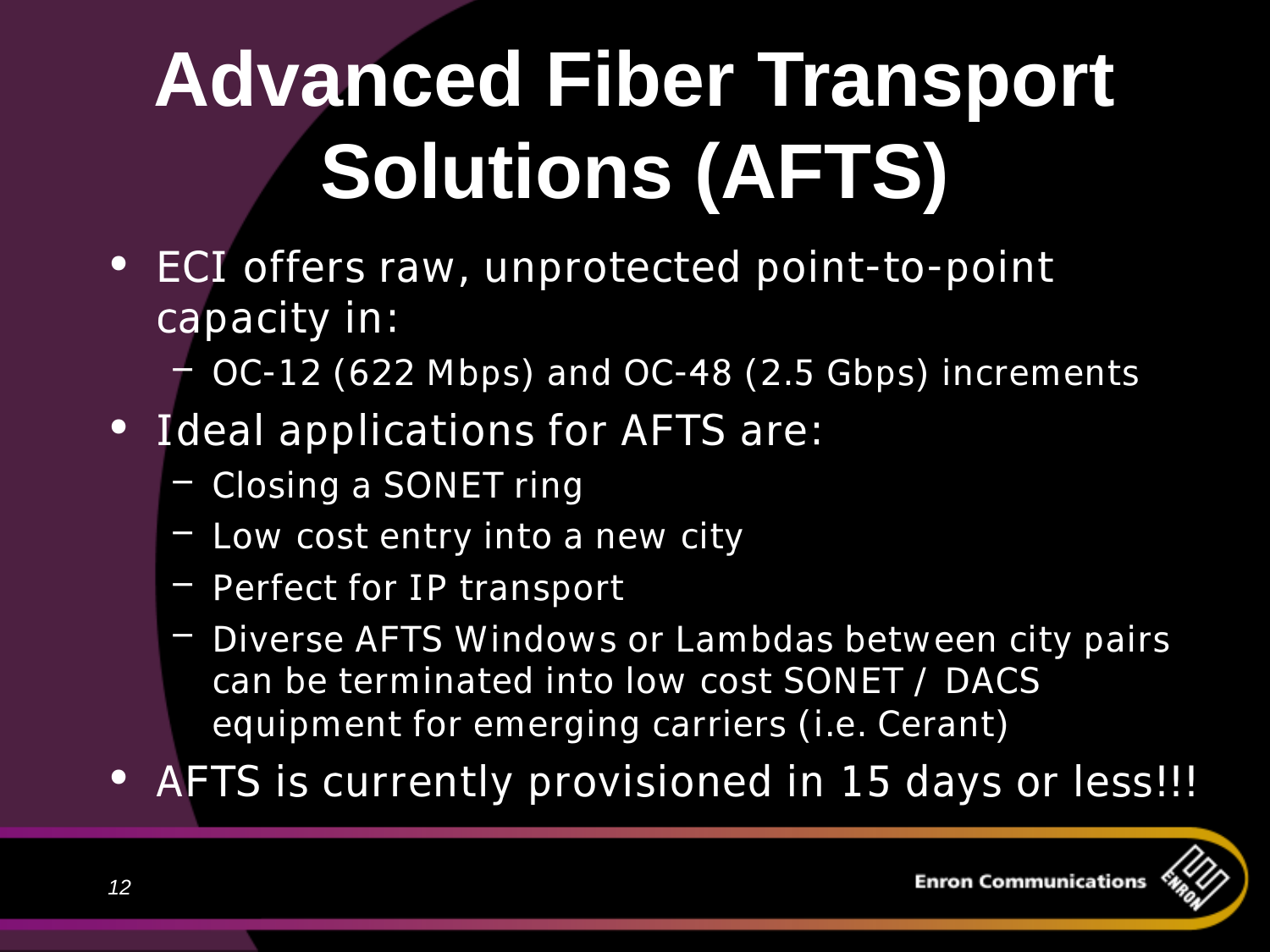

# Advanced Fiber Transport Solutions (AFTS)
ECI offers raw, unprotected point-to-point capacity in:
OC-12 (622 Mbps) and OC-48 (2.5 Gbps) increments
Ideal applications for AFTS are:
Closing a SONET ring
Low cost entry into a new city
Perfect for IP transport
Diverse AFTS Windows or Lambdas between city pairs can be terminated into low cost SONET / DACS equipment for emerging carriers (i.e. Cerant)
AFTS is currently provisioned in 15 days or less!!!
12